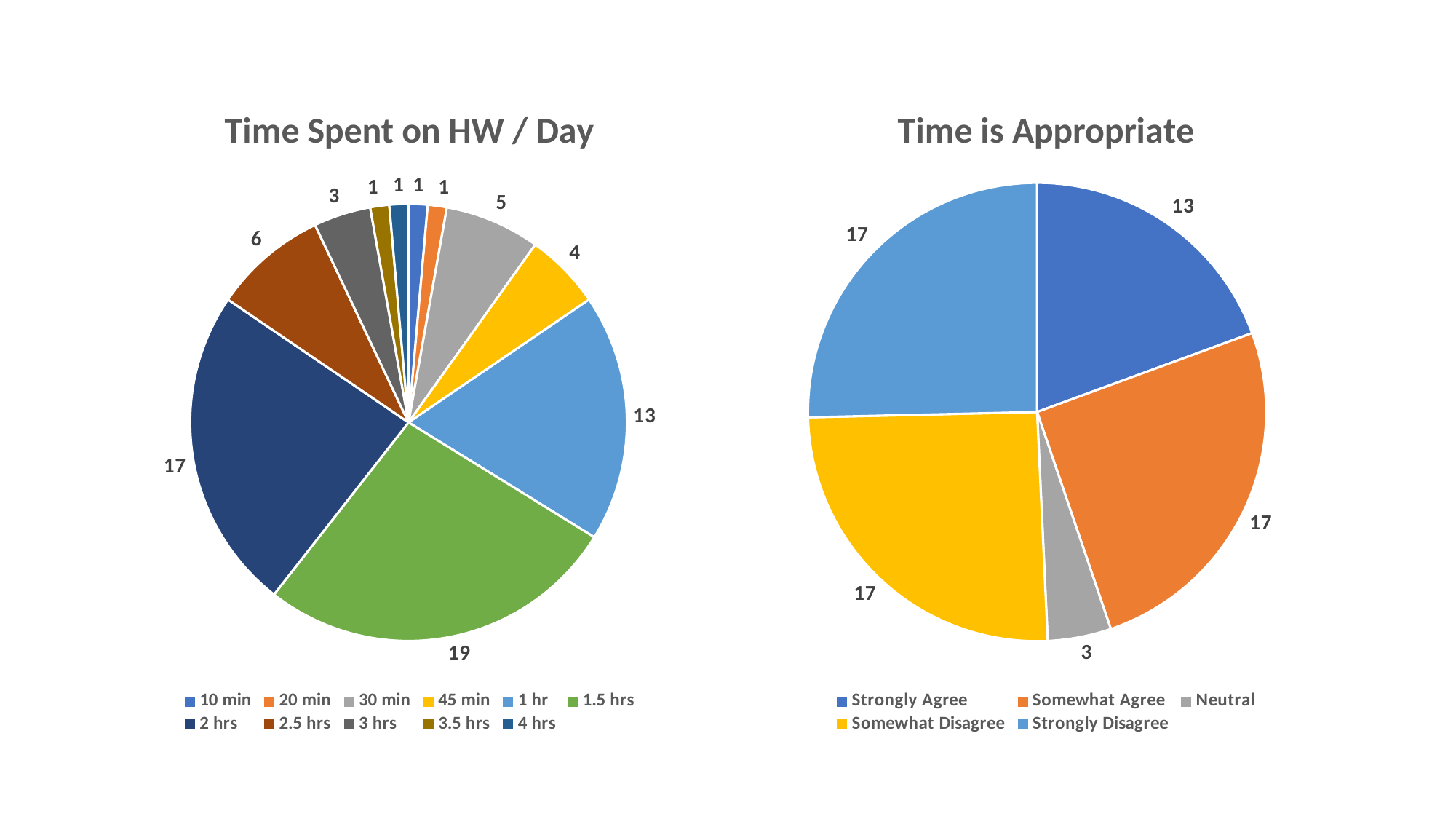

#

### Chart: Time Spent on HW / Day

| Category | Sales |
|---|---|
| 10 min | 1.0 |
| 20 min | 1.0 |
| 30 min | 5.0 |
| 45 min | 4.0 |
| 1 hr | 13.0 |
| 1.5 hrs | 19.0 |
| 2 hrs | 17.0 |
| 2.5 hrs | 6.0 |
| 3 hrs | 3.0 |
| 3.5 hrs | 1.0 |
| 4 hrs | 1.0 |

### Chart:

| Category | Time is Appropriate |
|---|---|
| Strongly Agree | 13.0 |
| Somewhat Agree | 17.0 |
| Neutral | 3.0 |
| Somewhat Disagree | 17.0 |
| Strongly Disagree | 17.0 |